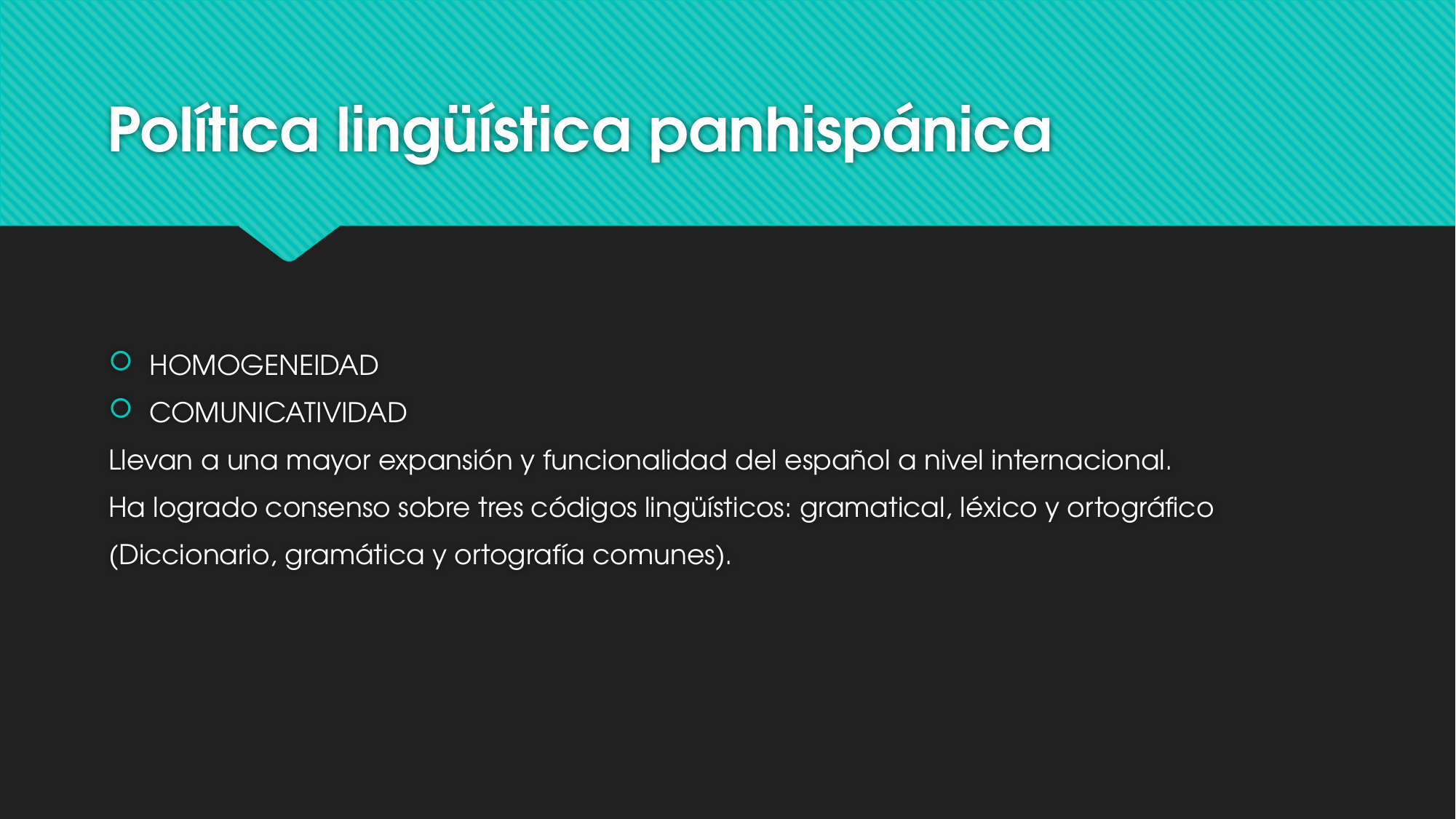

# Política lingüística panhispánica
HOMOGENEIDAD
COMUNICATIVIDAD
Llevan a una mayor expansión y funcionalidad del español a nivel internacional.
Ha logrado consenso sobre tres códigos lingüísticos: gramatical, léxico y ortográfico
(Diccionario, gramática y ortografía comunes).